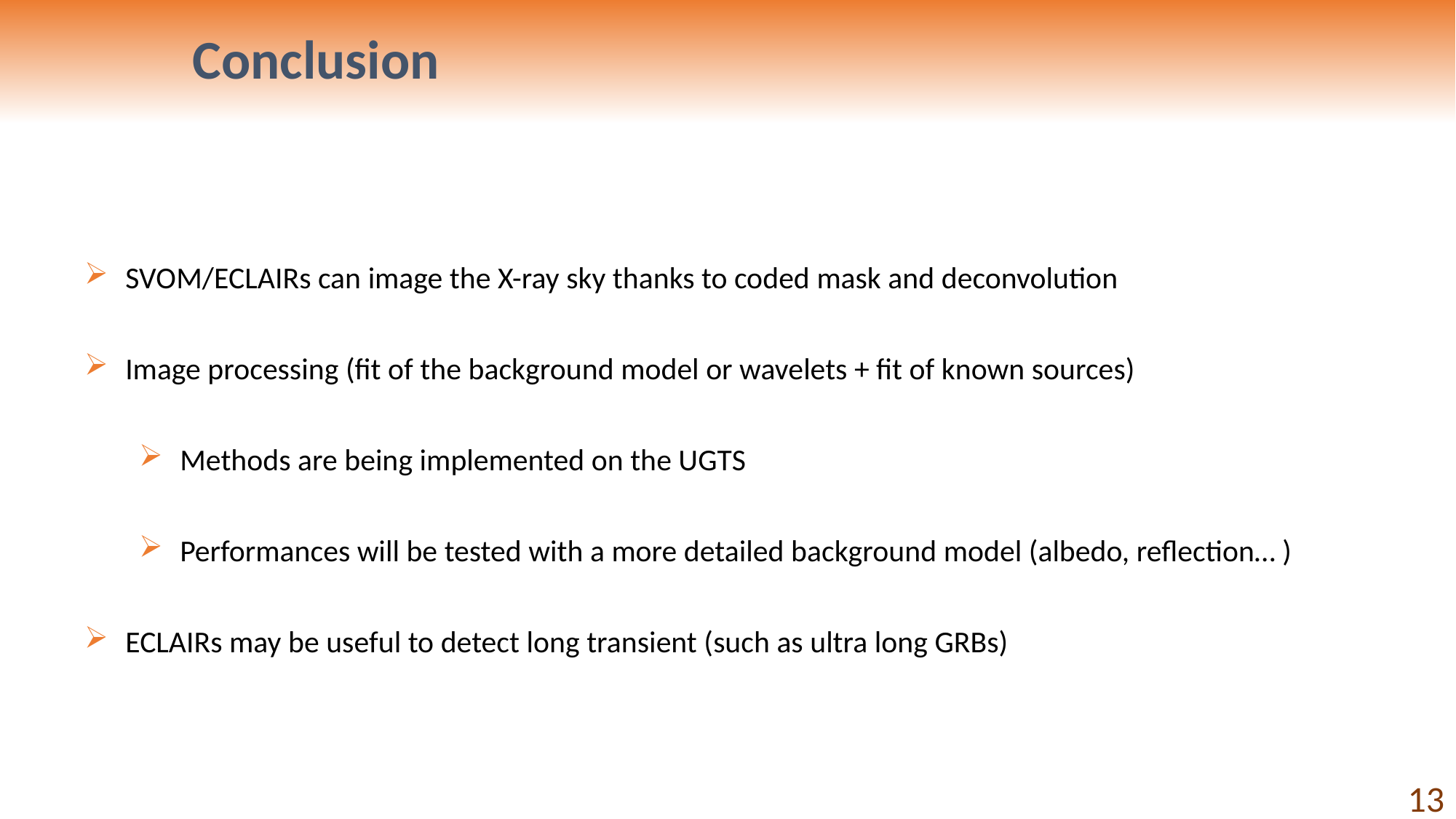

Conclusion
SVOM/ECLAIRs can image the X-ray sky thanks to coded mask and deconvolution
Image processing (fit of the background model or wavelets + fit of known sources)
Methods are being implemented on the UGTS
Performances will be tested with a more detailed background model (albedo, reflection… )
ECLAIRs may be useful to detect long transient (such as ultra long GRBs)

13